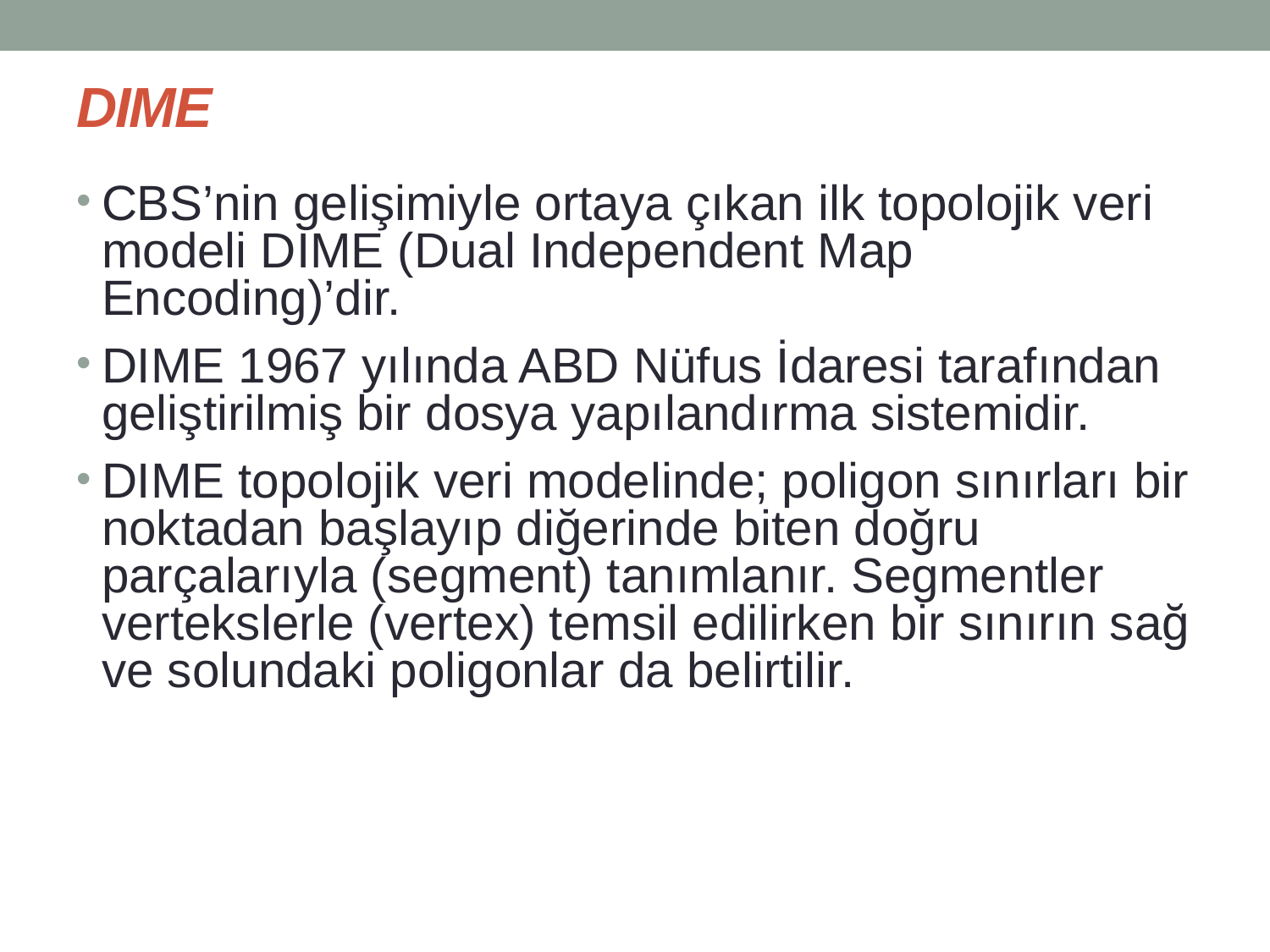

# DIME
CBS’nin gelişimiyle ortaya çıkan ilk topolojik veri modeli DIME (Dual Independent Map Encoding)’dir.
DIME 1967 yılında ABD Nüfus İdaresi tarafından geliştirilmiş bir dosya yapılandırma sistemidir.
DIME topolojik veri modelinde; poligon sınırları bir noktadan başlayıp diğerinde biten doğru parçalarıyla (segment) tanımlanır. Segmentler vertekslerle (vertex) temsil edilirken bir sınırın sağ ve solundaki poligonlar da belirtilir.